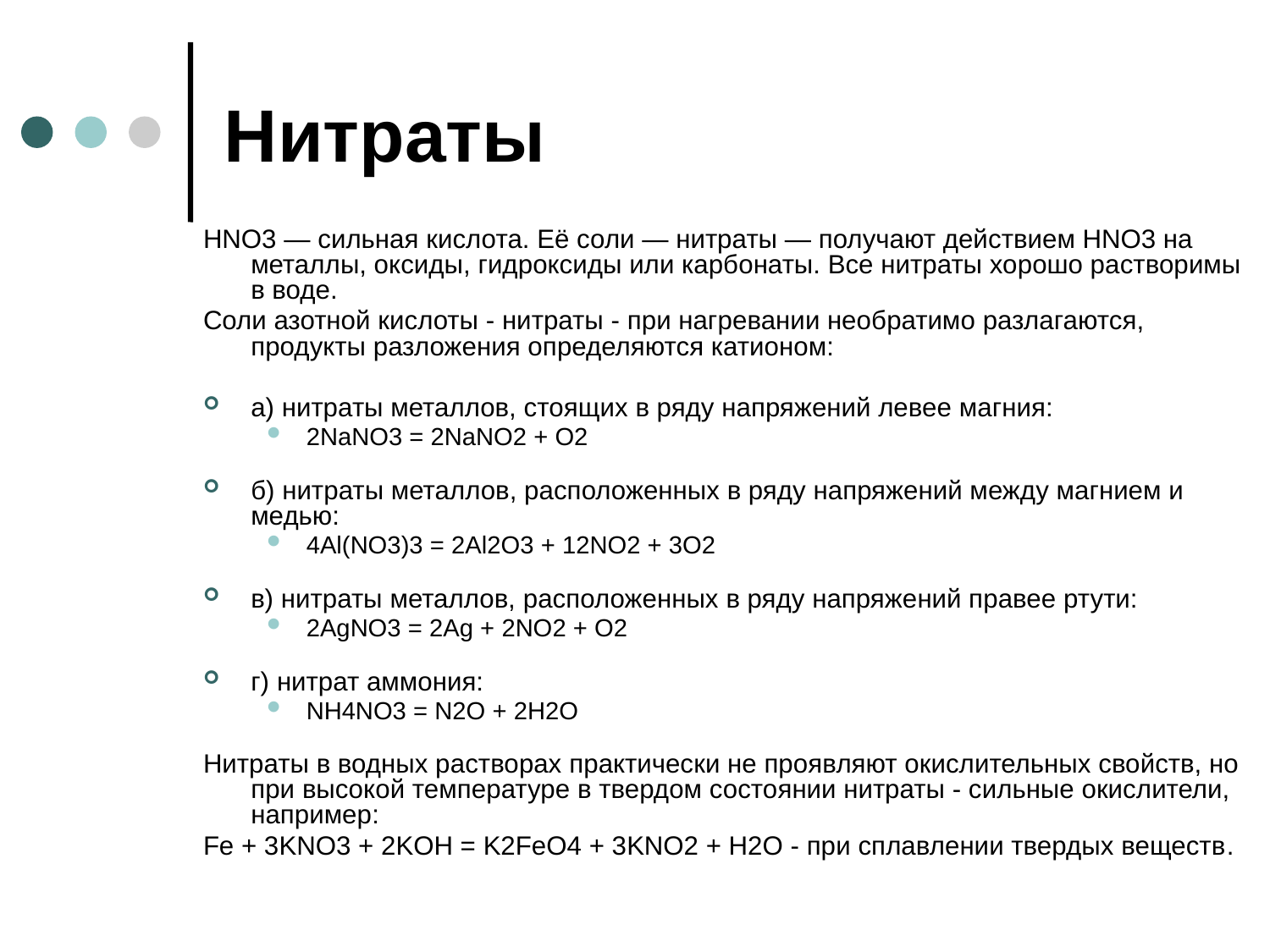

# Нитраты
HNO3 — сильная кислота. Её соли — нитраты — получают действием HNO3 на металлы, оксиды, гидроксиды или карбонаты. Все нитраты хорошо растворимы в воде.
Соли азотной кислоты - нитраты - при нагревании необратимо разлагаются, продукты разложения определяются катионом:

а) нитраты металлов, стоящих в ряду напряжений левее магния:
2NaNO3 = 2NaNO2 + O2
б) нитраты металлов, расположенных в ряду напряжений между магнием и медью:
4Al(NO3)3 = 2Al2O3 + 12NO2 + 3O2
в) нитраты металлов, расположенных в ряду напряжений правее ртути:
2AgNO3 = 2Ag + 2NO2 + O2
г) нитрат аммония:
NH4NO3 = N2O + 2H2O
Нитраты в водных растворах практически не проявляют окислительных свойств, но при высокой температуре в твердом состоянии нитраты - сильные окислители, например:
Fe + 3KNO3 + 2KOH = K2FeO4 + 3KNO2 + H2O - при сплавлении твердых веществ.